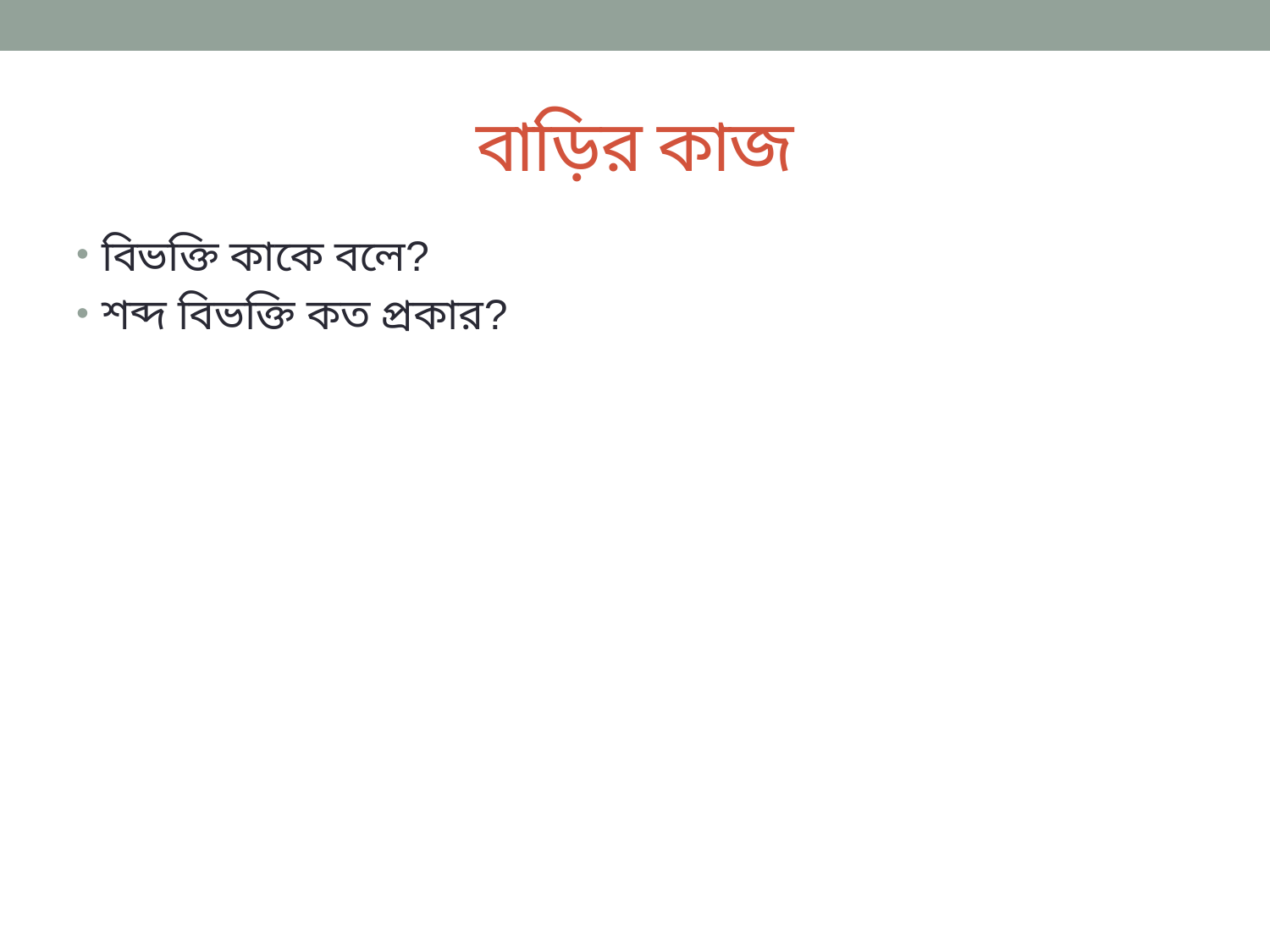

# বাড়ির কাজ
বিভক্তি কাকে বলে?
শব্দ বিভক্তি কত প্রকার?